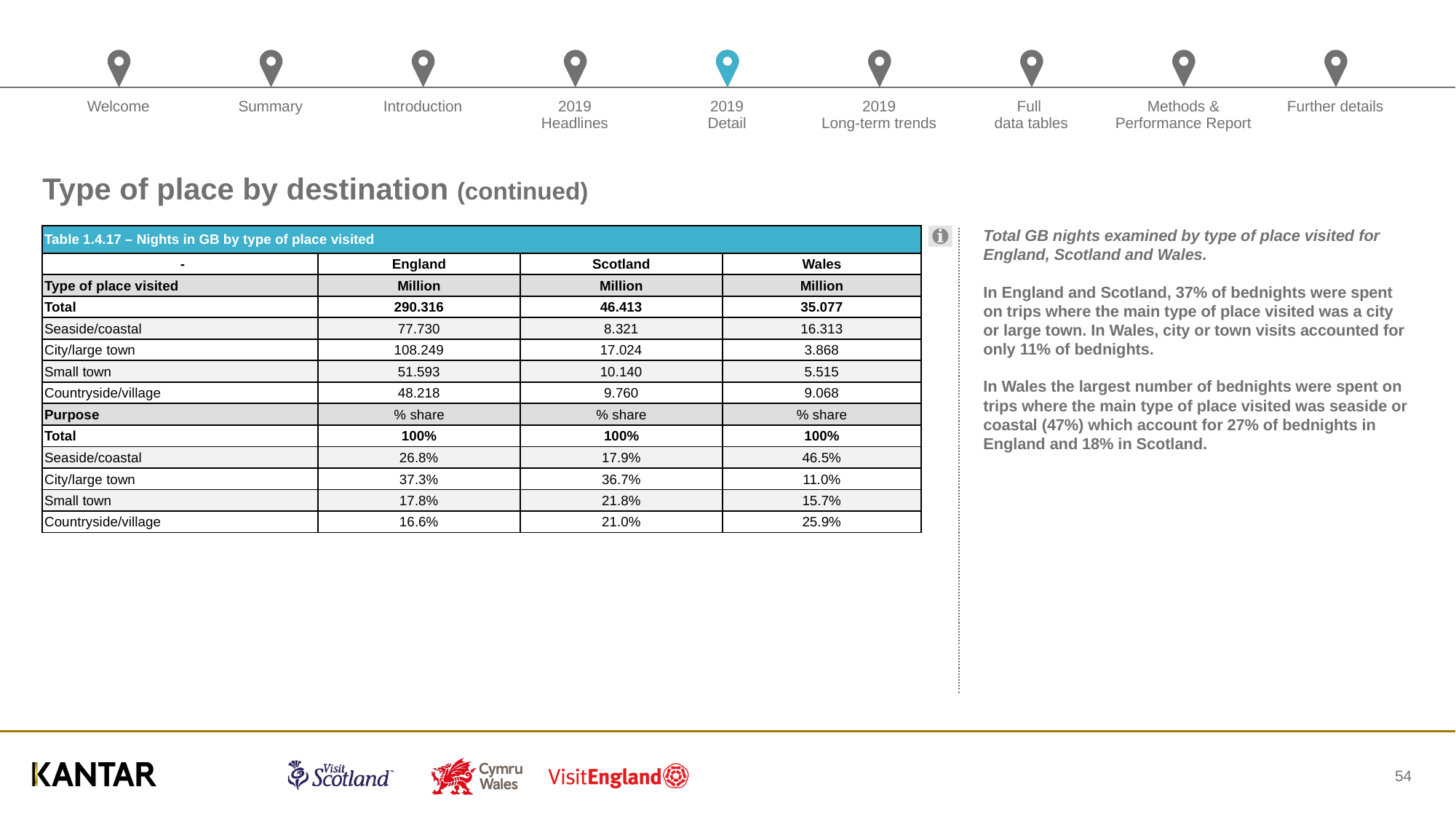

# Type of place by destination (continued)
| Table 1.4.17 – Nights in GB by type of place visited |  |  |  |
| --- | --- | --- | --- |
| - | England | Scotland | Wales |
| Type of place visited | Million | Million | Million |
| Total | 290.316 | 46.413 | 35.077 |
| Seaside/coastal | 77.730 | 8.321 | 16.313 |
| City/large town | 108.249 | 17.024 | 3.868 |
| Small town | 51.593 | 10.140 | 5.515 |
| Countryside/village | 48.218 | 9.760 | 9.068 |
| Purpose | % share | % share | % share |
| Total | 100% | 100% | 100% |
| Seaside/coastal | 26.8% | 17.9% | 46.5% |
| City/large town | 37.3% | 36.7% | 11.0% |
| Small town | 17.8% | 21.8% | 15.7% |
| Countryside/village | 16.6% | 21.0% | 25.9% |

Total GB nights examined by type of place visited for England, Scotland and Wales.
In England and Scotland, 37% of bednights were spent on trips where the main type of place visited was a city or large town. In Wales, city or town visits accounted for only 11% of bednights.
In Wales the largest number of bednights were spent on trips where the main type of place visited was seaside or coastal (47%) which account for 27% of bednights in England and 18% in Scotland.
54